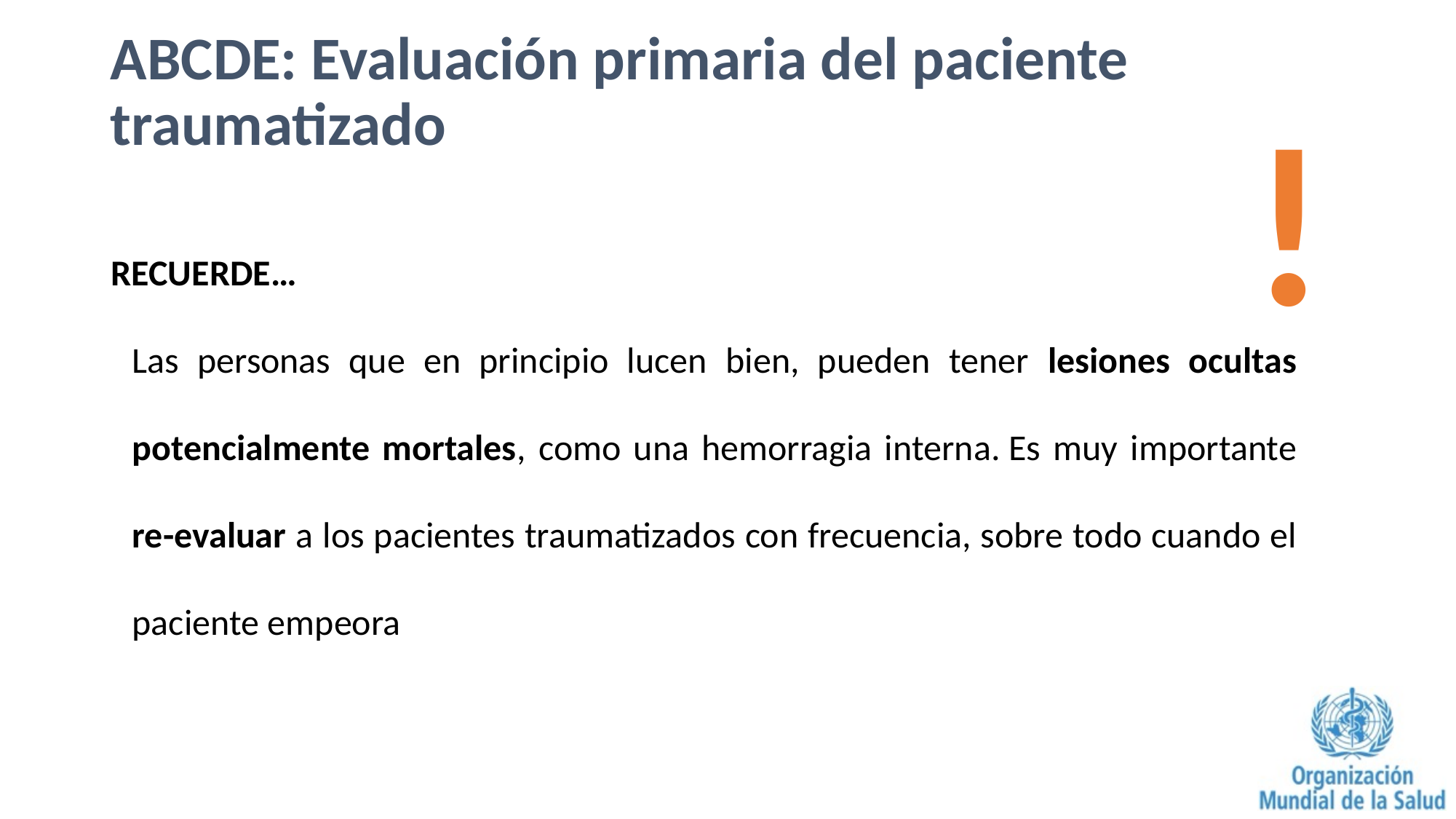

ABCDE: Evaluación primaria del paciente traumatizado
!
RECUERDE…
Las personas que en principio lucen bien, pueden tener lesiones ocultas potencialmente mortales, como una hemorragia interna. Es muy importante re-evaluar a los pacientes traumatizados con frecuencia, sobre todo cuando el paciente empeora